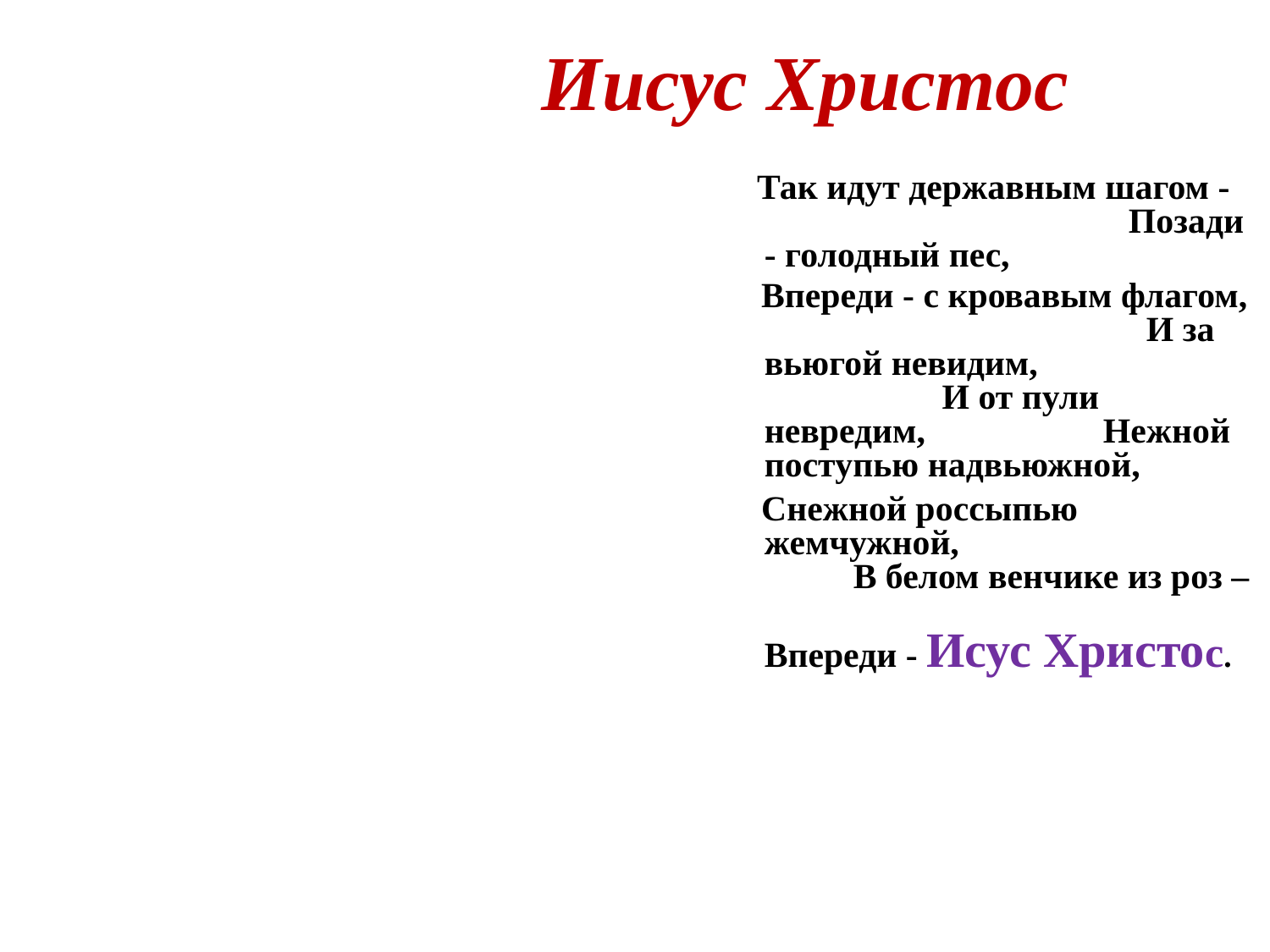

# Иисус Христос
     Так идут державным шагом -                                             Позади - голодный пес,
     Впереди - с кровавым флагом,                                             И за вьюгой невидим,                                             И от пули невредим,                    Нежной поступью надвьюжной,
     Снежной россыпью жемчужной,                                            В белом венчике из роз –                                            Впереди - Исус Христос.